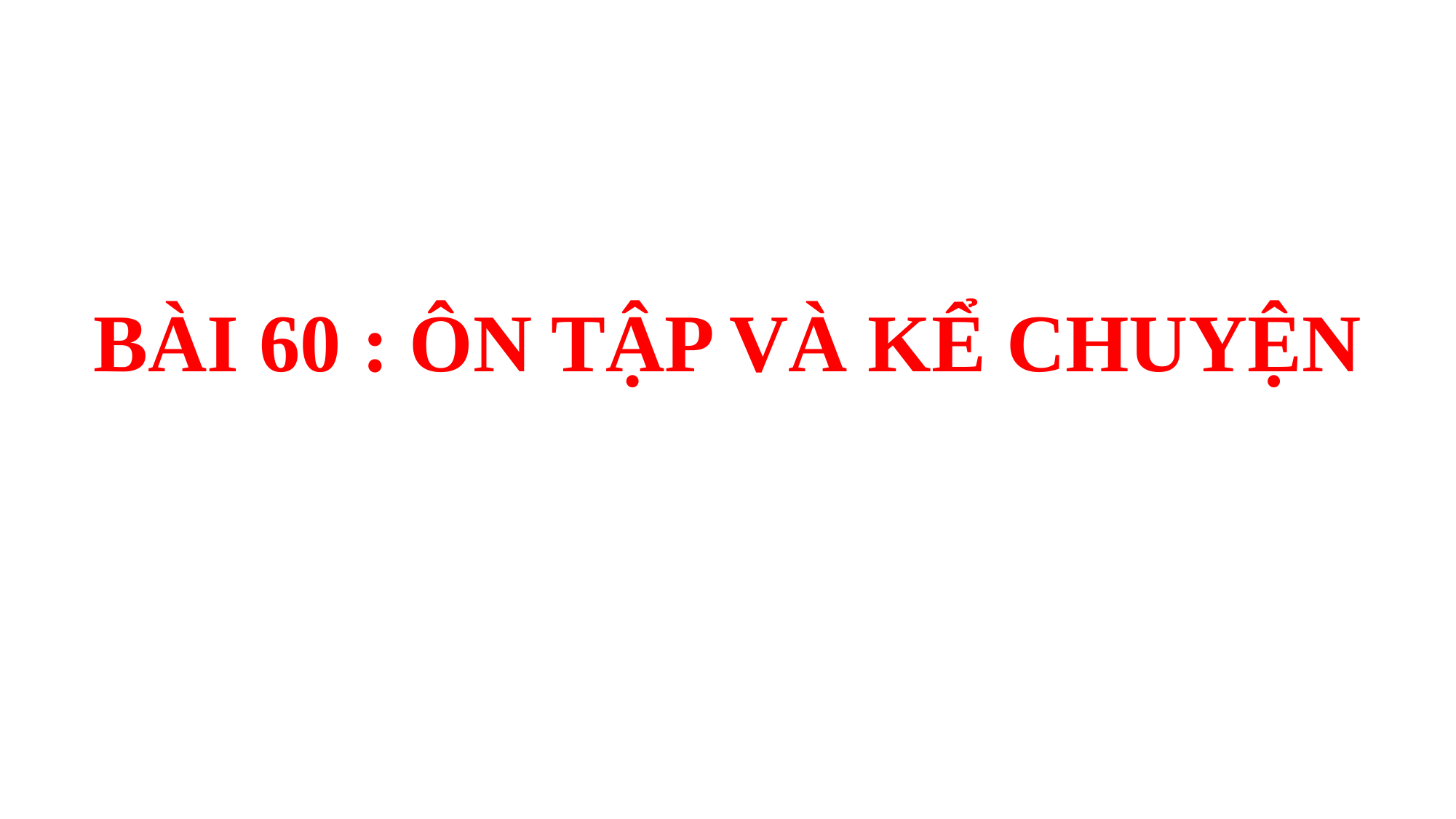

BÀI 60 : ÔN TẬP VÀ KỂ CHUYỆN